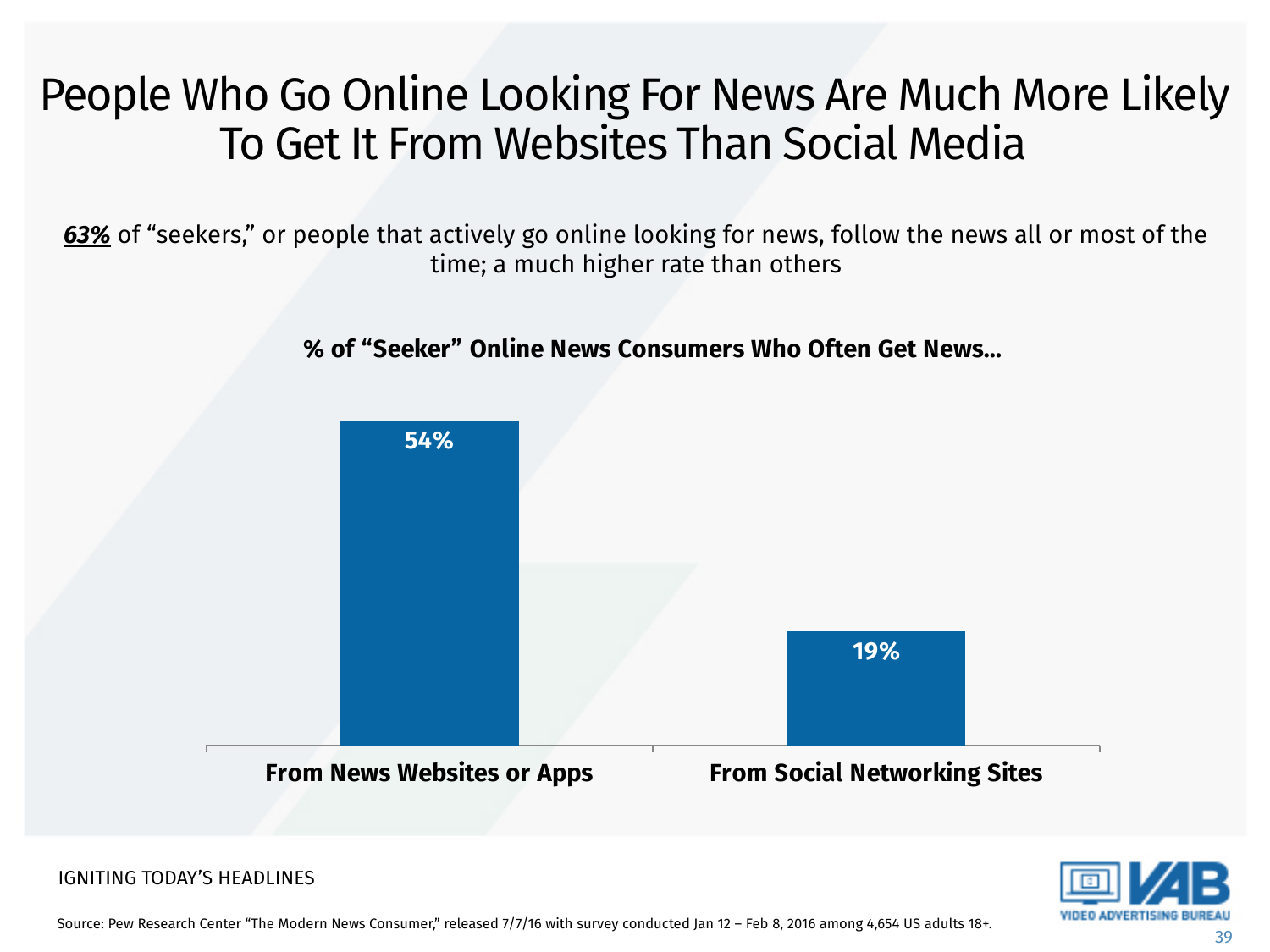

# People Who Go Online Looking For News Are Much More Likely To Get It From Websites Than Social Media
63% of “seekers,” or people that actively go online looking for news, follow the news all or most of the time; a much higher rate than others

### Chart: % of “Seeker” Online News Consumers Who Often Get News…

| Category | $$$ |
|---|---|
| From News Websites or Apps | 0.54 |
| From Social Networking Sites | 0.19 |
Igniting today’s headlines
Source: Pew Research Center “The Modern News Consumer,” released 7/7/16 with survey conducted Jan 12 – Feb 8, 2016 among 4,654 US adults 18+.